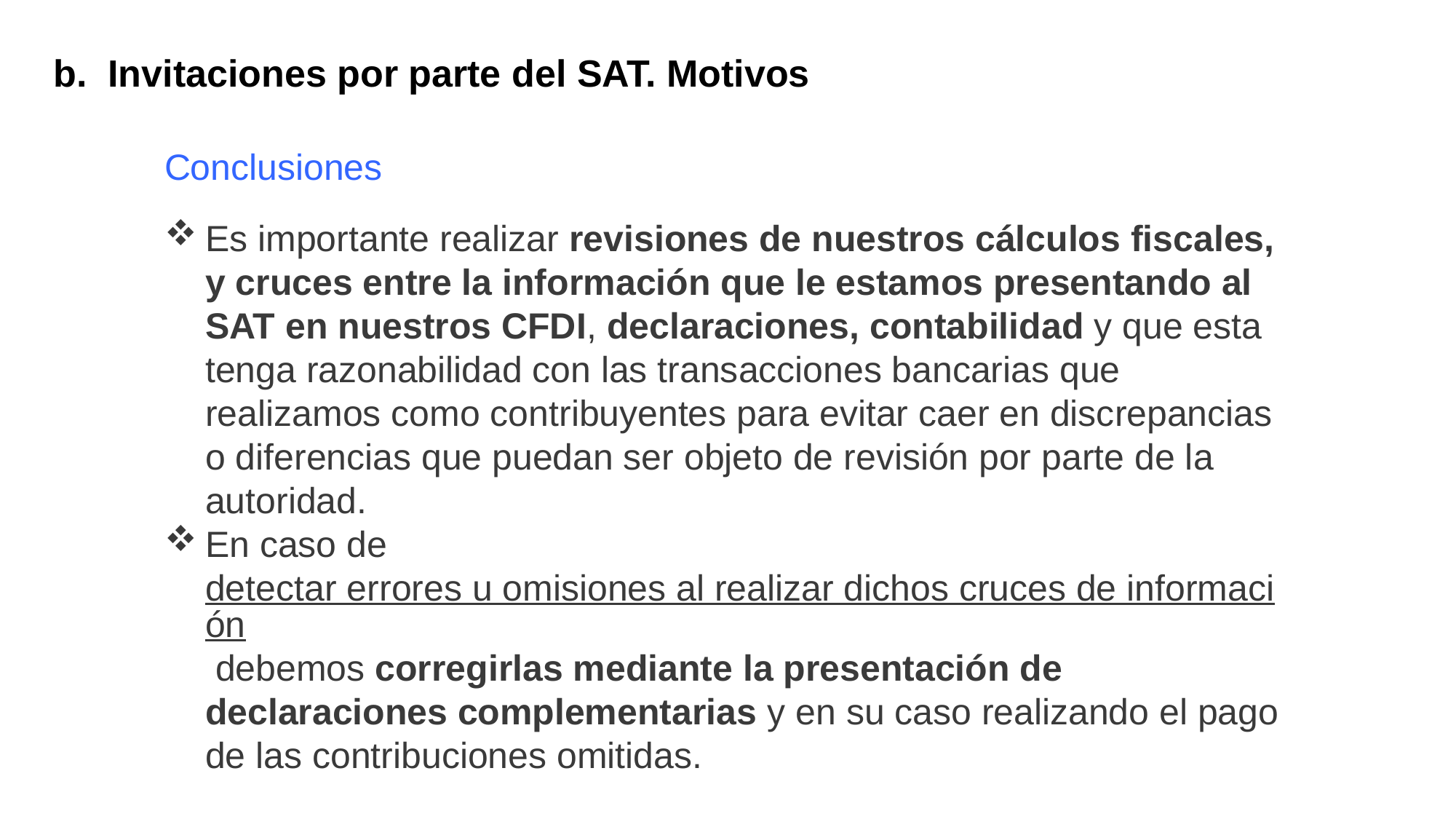

Invitaciones por parte del SAT. Motivos
Conclusiones

Es importante realizar revisiones de nuestros cálculos fiscales, y cruces entre la información que le estamos presentando al SAT en nuestros CFDI, declaraciones, contabilidad y que esta tenga razonabilidad con las transacciones bancarias que realizamos como contribuyentes para evitar caer en discrepancias o diferencias que puedan ser objeto de revisión por parte de la autoridad.
En caso de detectar errores u omisiones al realizar dichos cruces de información debemos corregirlas mediante la presentación de declaraciones complementarias y en su caso realizando el pago de las contribuciones omitidas.